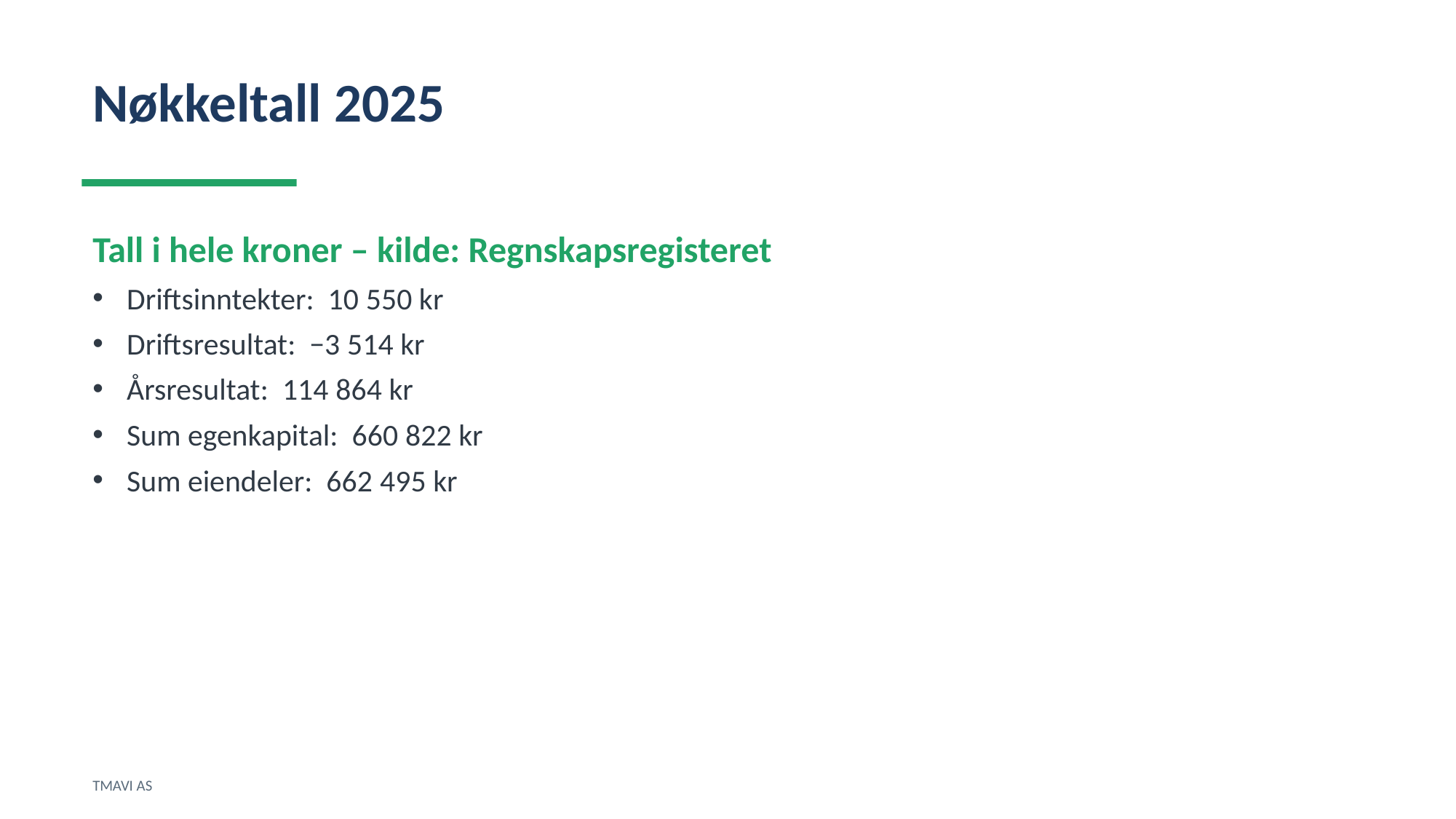

Nøkkeltall 2025

Tall i hele kroner – kilde: Regnskapsregisteret
Driftsinntekter:  10 550 kr
Driftsresultat:  −3 514 kr
Årsresultat:  114 864 kr
Sum egenkapital:  660 822 kr
Sum eiendeler:  662 495 kr
TMAVI AS